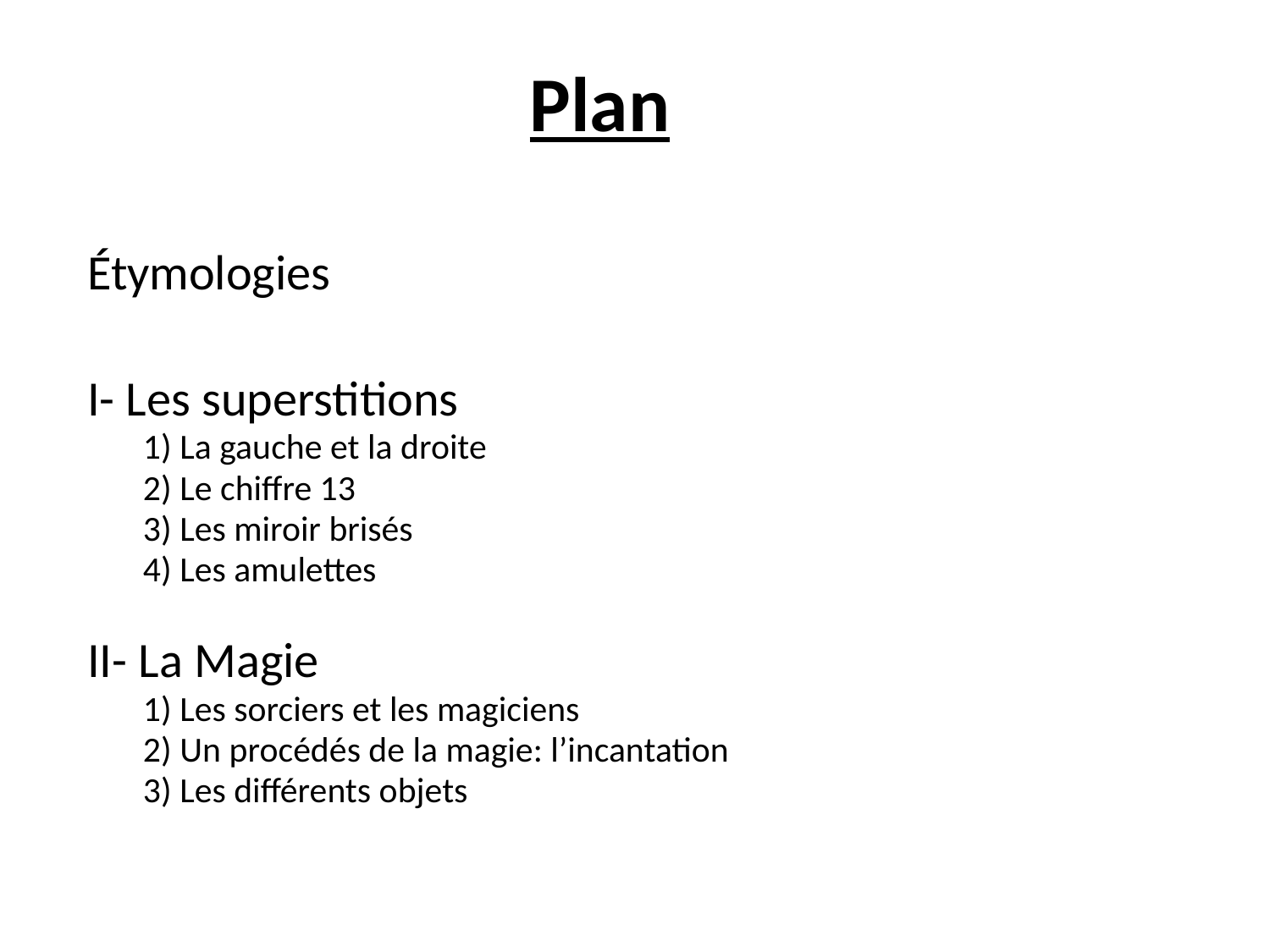

Plan

Étymologies

I- Les superstitions
1) La gauche et la droite
2) Le chiffre 13
3) Les miroir brisés
4) Les amulettes

II- La Magie
1) Les sorciers et les magiciens
2) Un procédés de la magie: l’incantation
3) Les différents objets